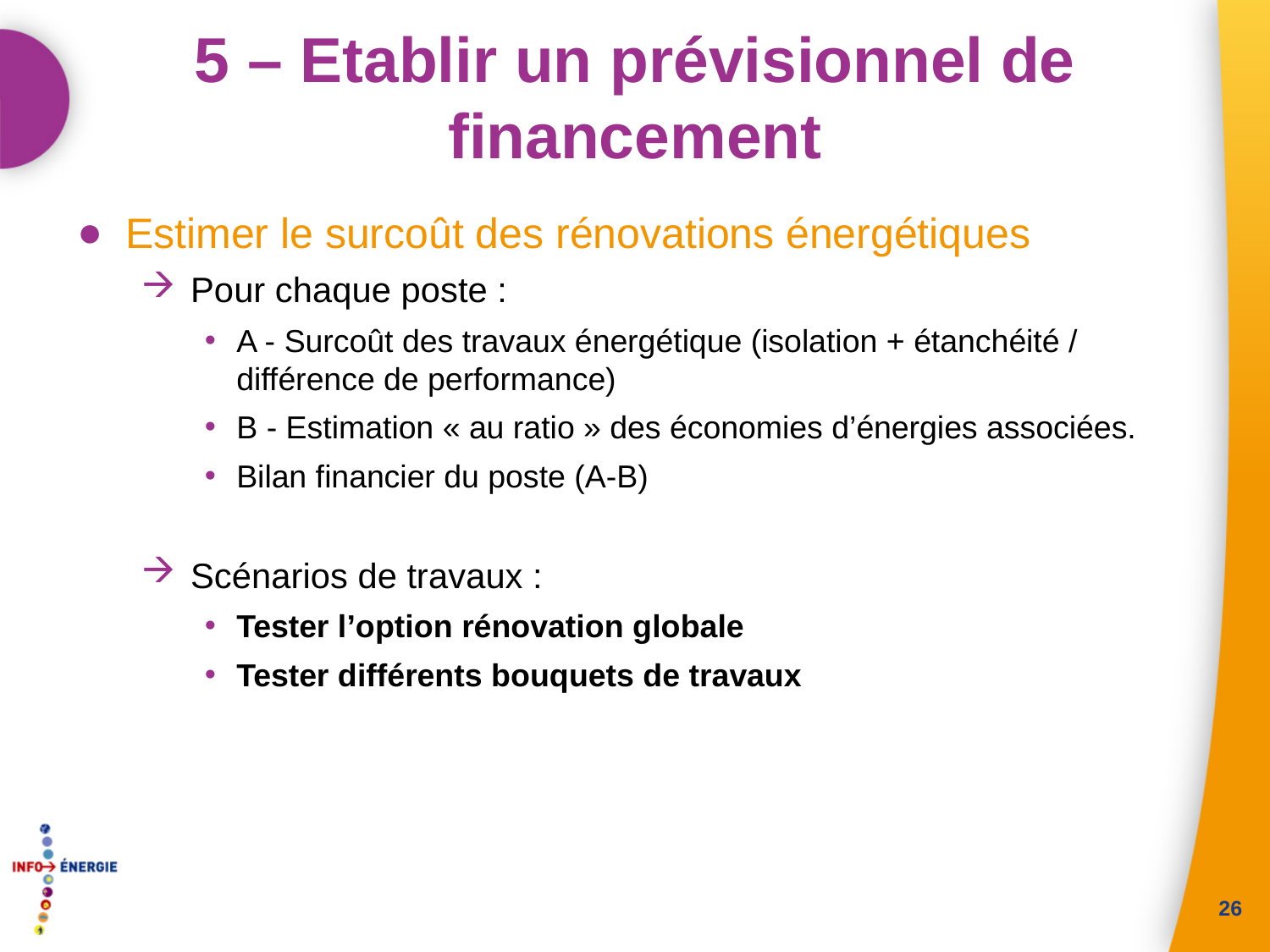

# 5 – Etablir un prévisionnel de financement
Estimer le surcoût des rénovations énergétiques
 Pour chaque poste :
A - Surcoût des travaux énergétique (isolation + étanchéité / différence de performance)
B - Estimation « au ratio » des économies d’énergies associées.
Bilan financier du poste (A-B)

 Scénarios de travaux :
Tester l’option rénovation globale
Tester différents bouquets de travaux

26